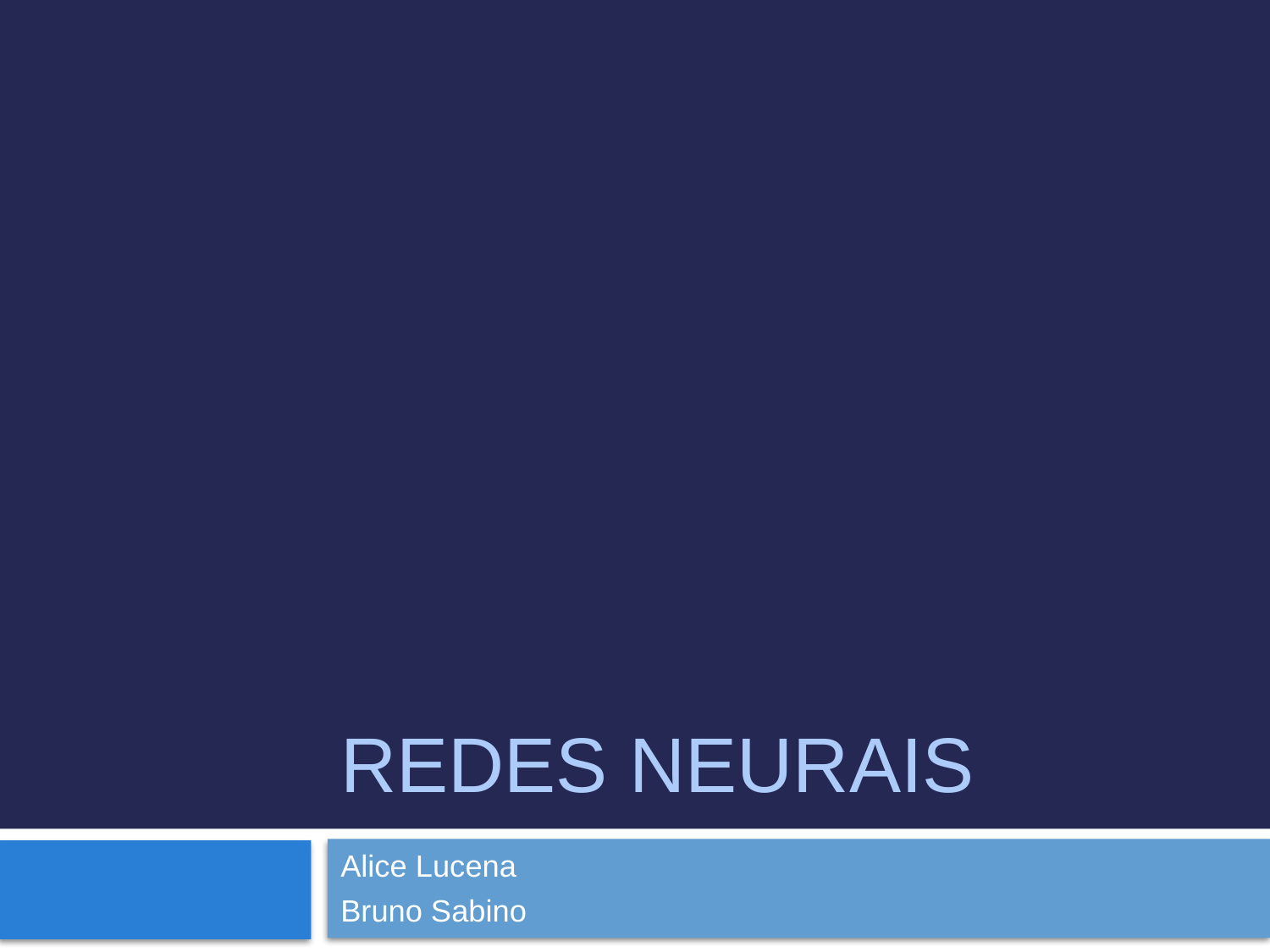

# Redes neurais
Alice Lucena
Bruno Sabino